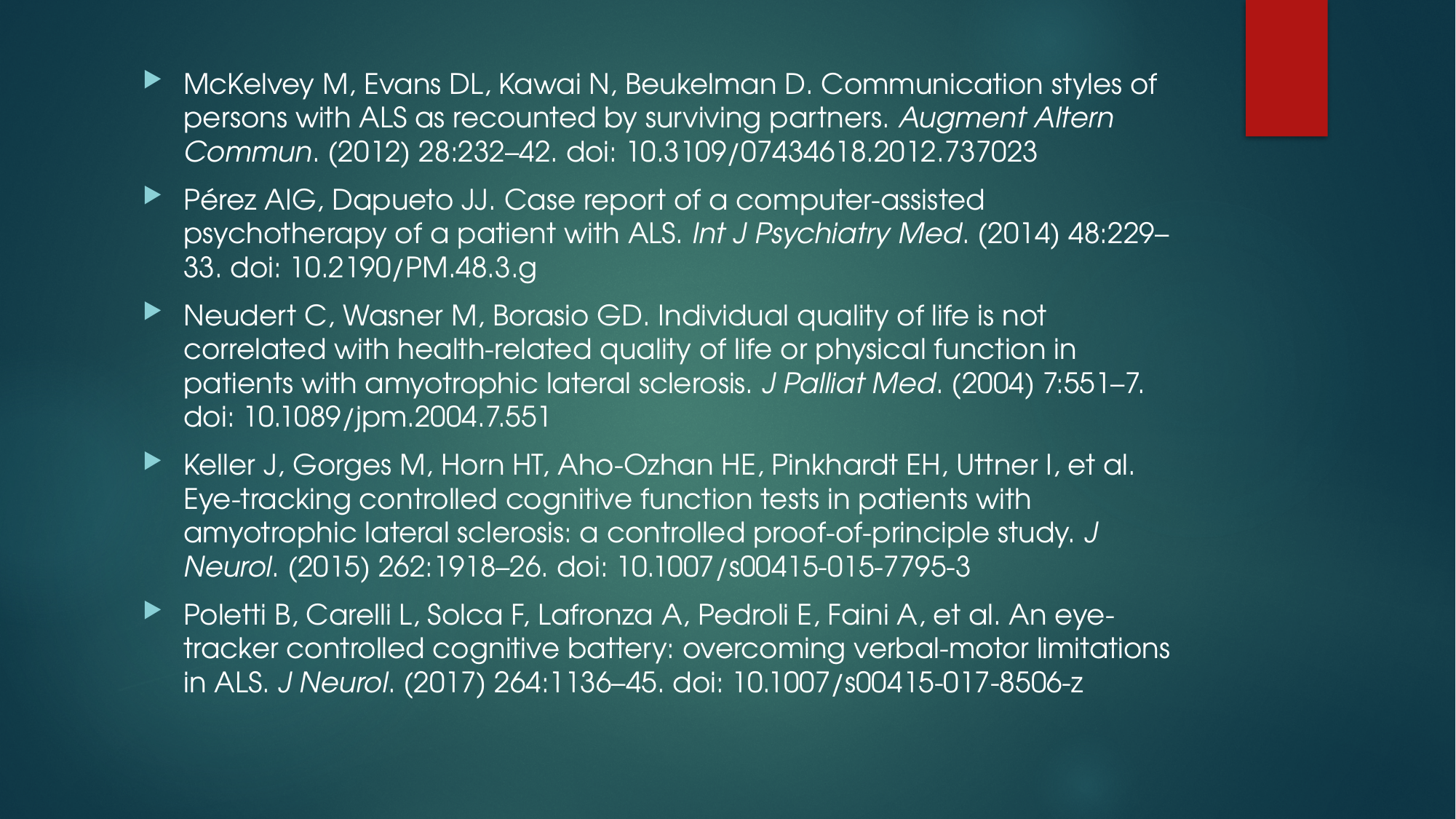

McKelvey M, Evans DL, Kawai N, Beukelman D. Communication styles of persons with ALS as recounted by surviving partners. Augment Altern Commun. (2012) 28:232–42. doi: 10.3109/07434618.2012.737023
Pérez AIG, Dapueto JJ. Case report of a computer-assisted psychotherapy of a patient with ALS. Int J Psychiatry Med. (2014) 48:229–33. doi: 10.2190/PM.48.3.g
Neudert C, Wasner M, Borasio GD. Individual quality of life is not correlated with health-related quality of life or physical function in patients with amyotrophic lateral sclerosis. J Palliat Med. (2004) 7:551–7. doi: 10.1089/jpm.2004.7.551
Keller J, Gorges M, Horn HT, Aho-Ozhan HE, Pinkhardt EH, Uttner I, et al. Eye-tracking controlled cognitive function tests in patients with amyotrophic lateral sclerosis: a controlled proof-of-principle study. J Neurol. (2015) 262:1918–26. doi: 10.1007/s00415-015-7795-3
Poletti B, Carelli L, Solca F, Lafronza A, Pedroli E, Faini A, et al. An eye-tracker controlled cognitive battery: overcoming verbal-motor limitations in ALS. J Neurol. (2017) 264:1136–45. doi: 10.1007/s00415-017-8506-z